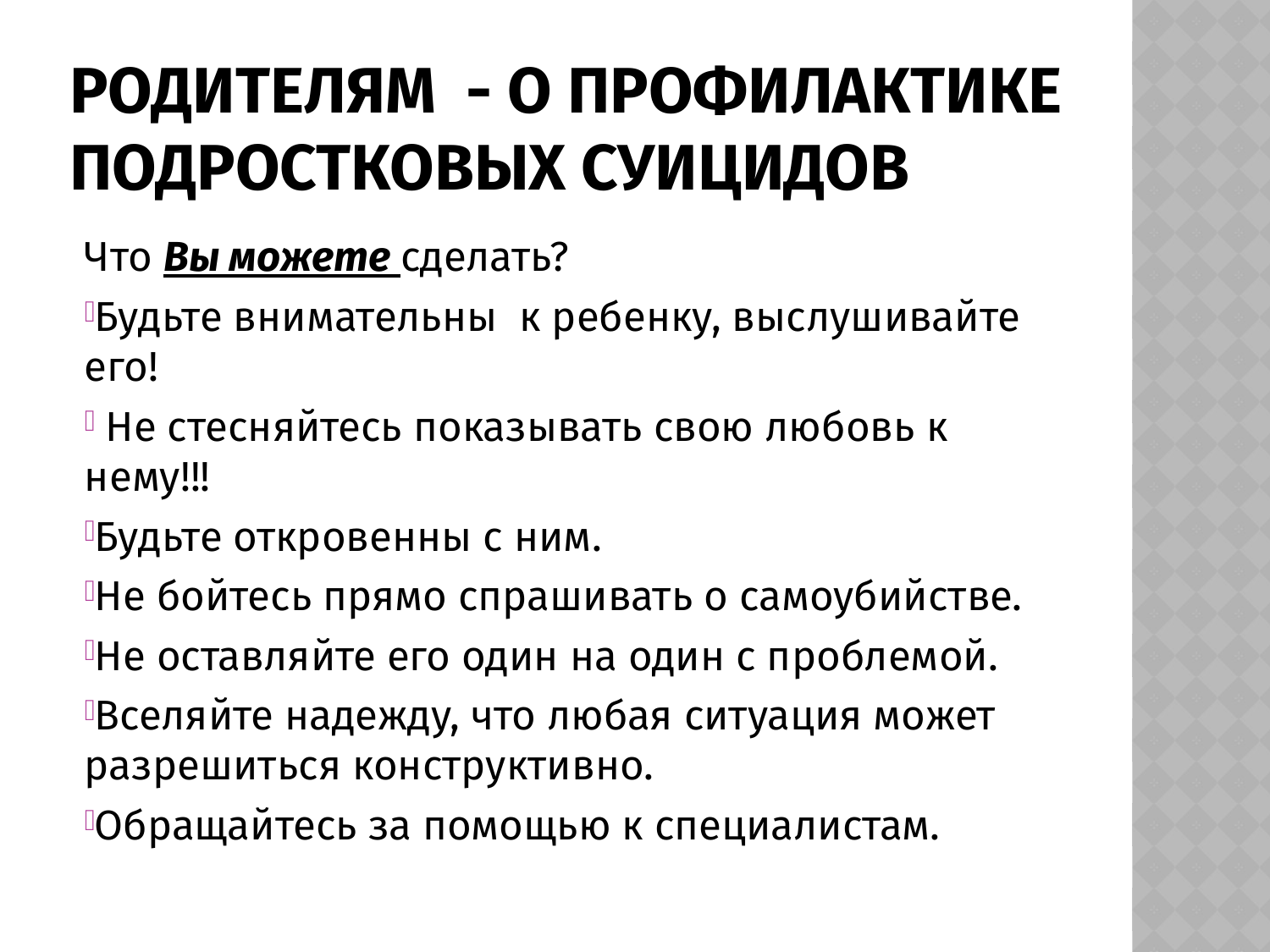

# Родителям  - о профилактике подростковых суицидов
Что Вы можете сделать?
Будьте внимательны  к ребенку, выслушивайте его!
 Не стесняйтесь показывать свою любовь к нему!!!
Будьте откровенны с ним.
Не бойтесь прямо спрашивать о самоубийстве.
Не оставляйте его один на один с проблемой.
Вселяйте надежду, что любая ситуация может разрешиться конструктивно.
Обращайтесь за помощью к специалистам.